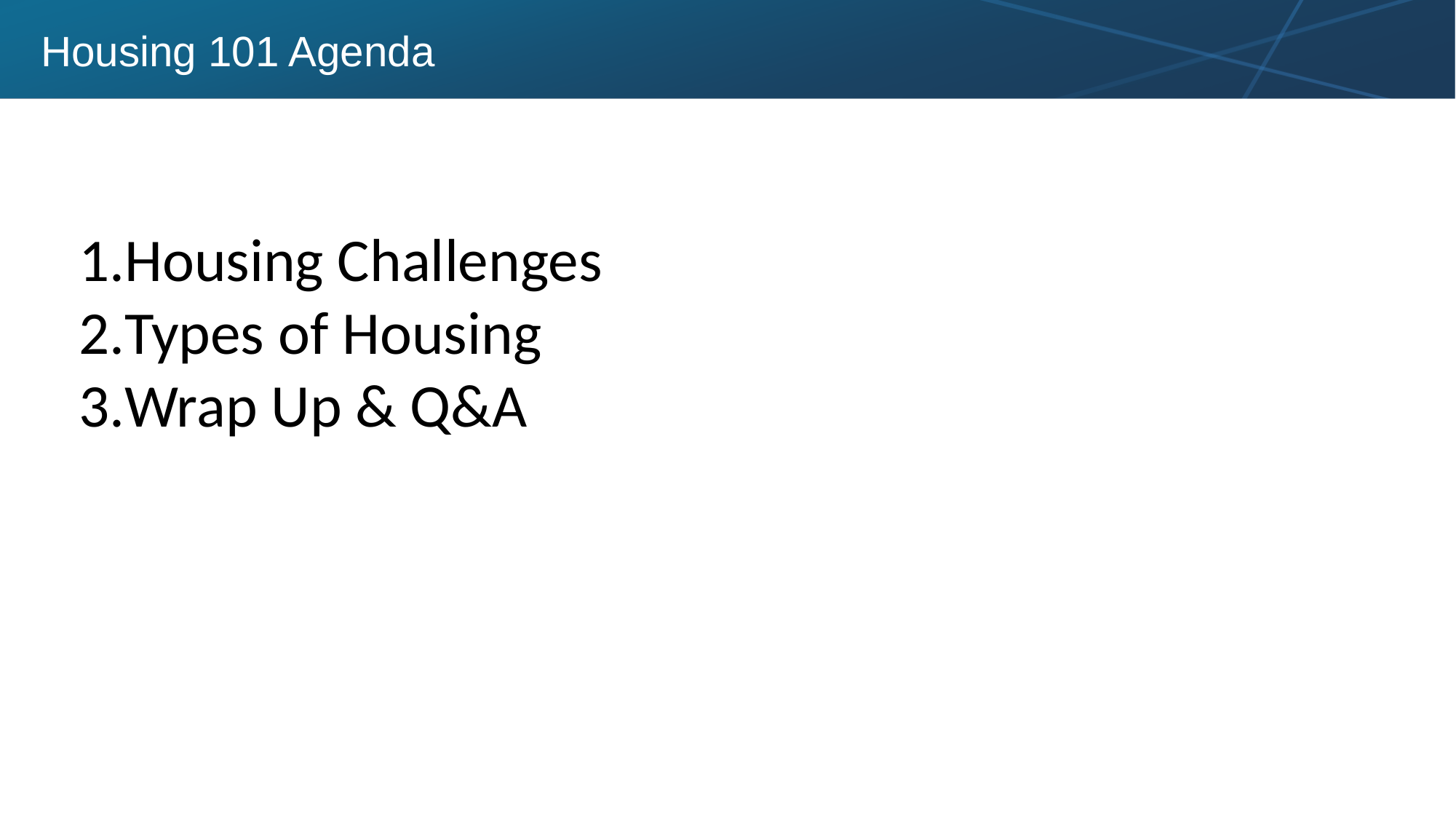

# Housing 101 Agenda

Housing Challenges
Types of Housing
Wrap Up & Q&A